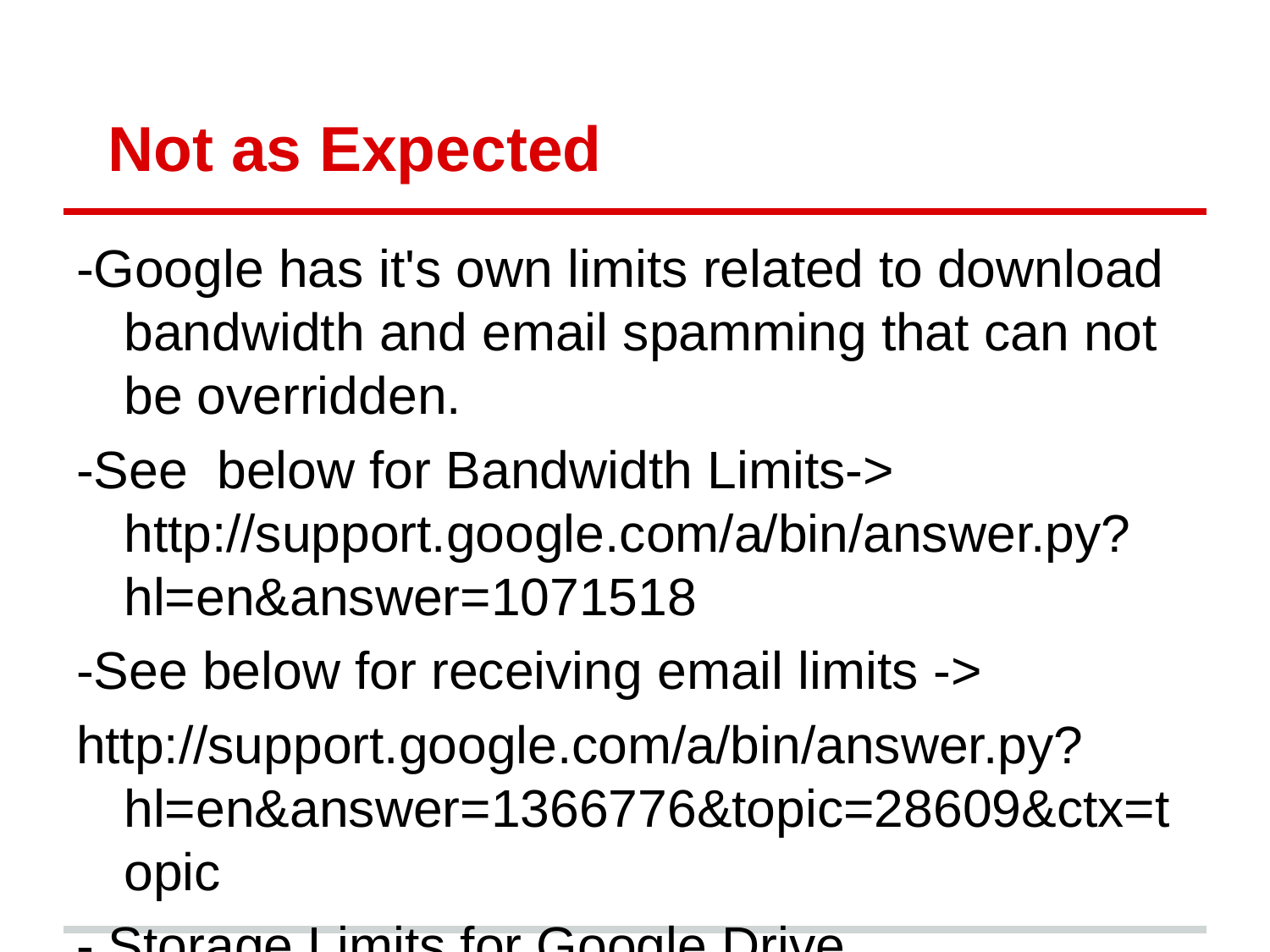

# Not as Expected
-Google has it's own limits related to download bandwidth and email spamming that can not be overridden.
-See  below for Bandwidth Limits-> http://support.google.com/a/bin/answer.py?hl=en&answer=1071518
-See below for receiving email limits ->
http://support.google.com/a/bin/answer.py?hl=en&answer=1366776&topic=28609&ctx=topic
- Storage Limits for Google Drive